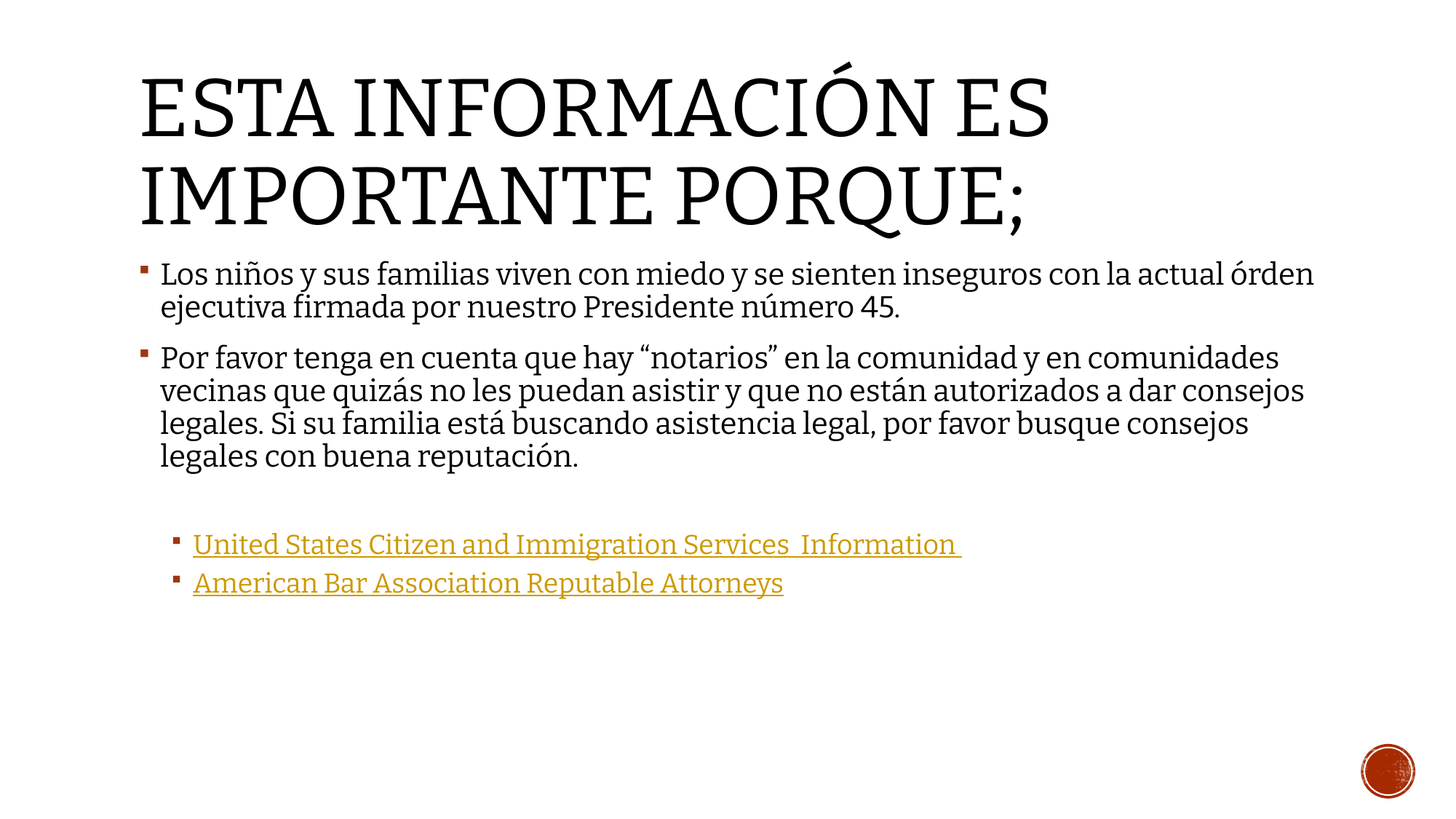

# ESTA INFORMACIÓN ES IMPORTANTE PORQUE;
Los niños y sus familias viven con miedo y se sienten inseguros con la actual órden ejecutiva firmada por nuestro Presidente número 45.
Por favor tenga en cuenta que hay “notarios” en la comunidad y en comunidades vecinas que quizás no les puedan asistir y que no están autorizados a dar consejos legales. Si su familia está buscando asistencia legal, por favor busque consejos legales con buena reputación.

United States Citizen and Immigration Services  Information
American Bar Association Reputable Attorneys